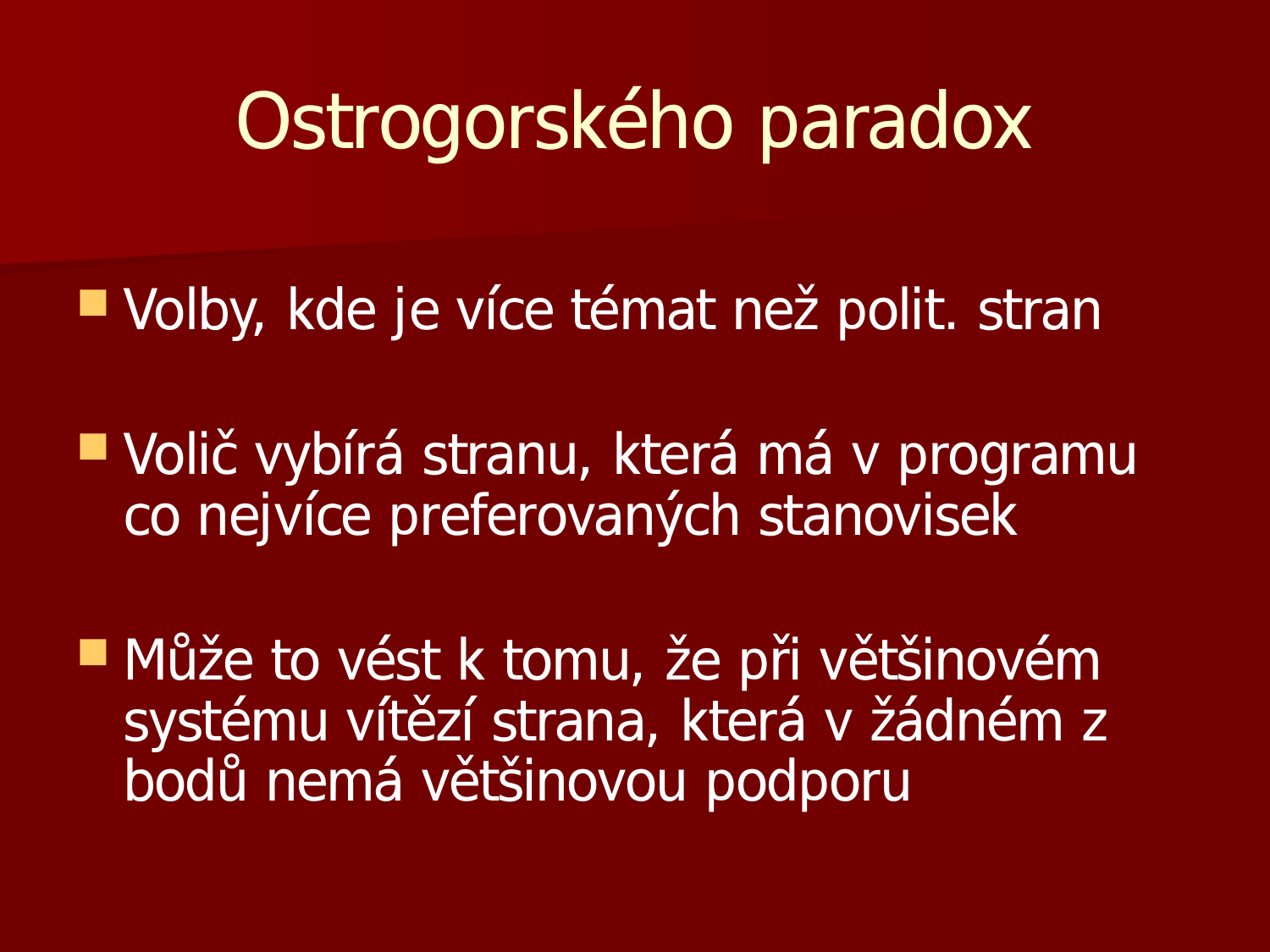

# Ostrogorského paradox
Volby, kde je více témat než polit. stran

Volič vybírá stranu, která má v programu co nejvíce preferovaných stanovisek

Může to vést k tomu, že při většinovém systému vítězí strana, která v žádném z bodů nemá většinovou podporu